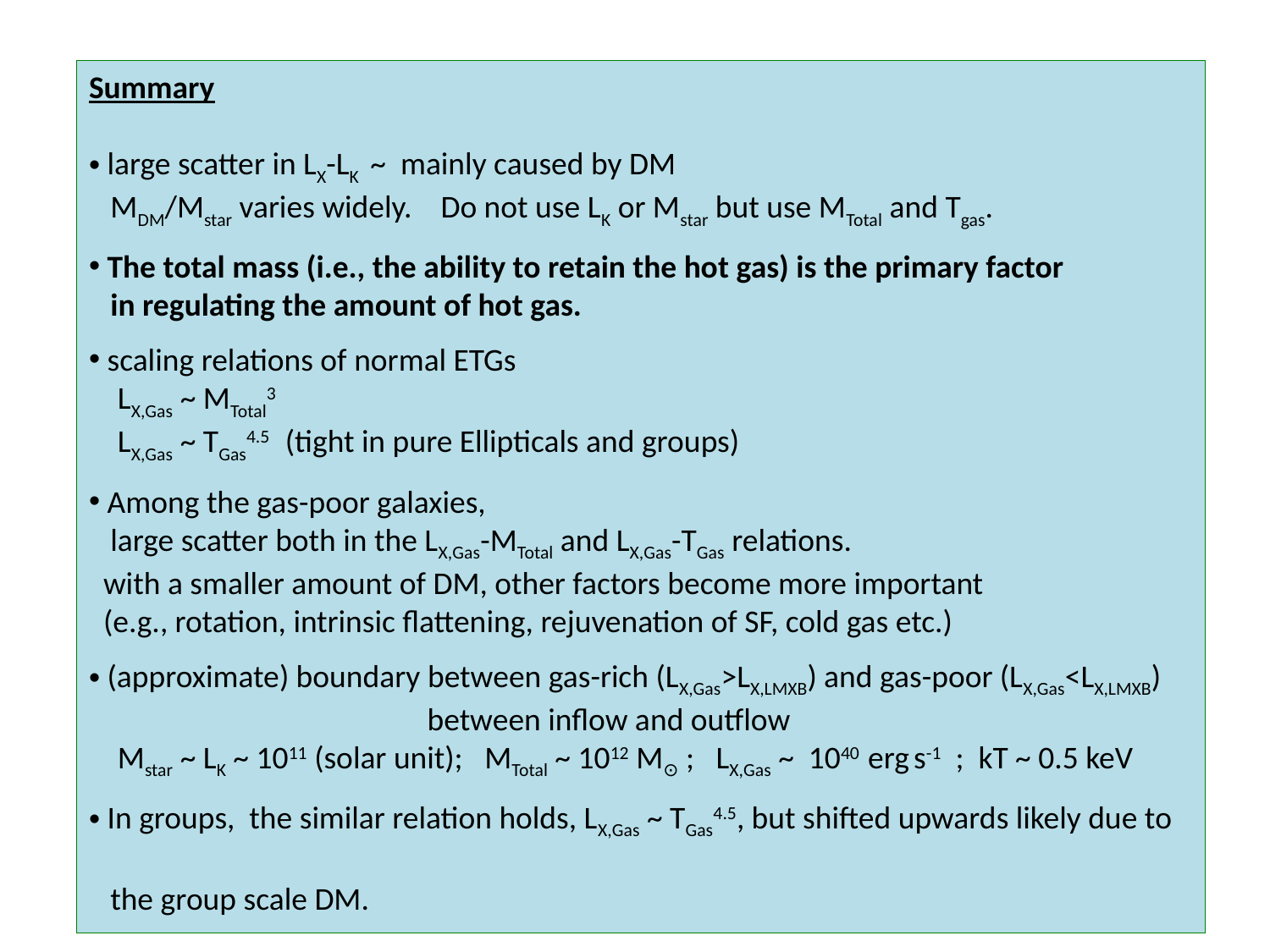

Summary

 large scatter in LX-LK  ~  mainly caused by DM
   MDM/Mstar varies widely.    Do not use LK or Mstar but use MTotal and Tgas.

 The total mass (i.e., the ability to retain the hot gas) is the primary factor
   in regulating the amount of hot gas.

 scaling relations of normal ETGs
    LX,Gas ~ MTotal3
    LX,Gas ~ TGas4.5   (tight in pure Ellipticals and groups)

 Among the gas-poor galaxies,
   large scatter both in the LX,Gas-MTotal and LX,Gas-TGas relations.
  with a smaller amount of DM, other factors become more important
  (e.g., rotation, intrinsic flattening, rejuvenation of SF, cold gas etc.)

 (approximate) boundary between gas-rich (LX,Gas>LX,LMXB) and gas-poor (LX,Gas<LX,LMXB)
                                               between inflow and outflow
    Mstar ~ LK ~ 1011 (solar unit);   MTotal ~ 1012 M⊙ ;   LX,Gas ~  1040  erg s-1  ;  kT ~ 0.5 keV

 In groups,  the similar relation holds, LX,Gas ~ TGas4.5, but shifted upwards likely due to
   the group scale DM.